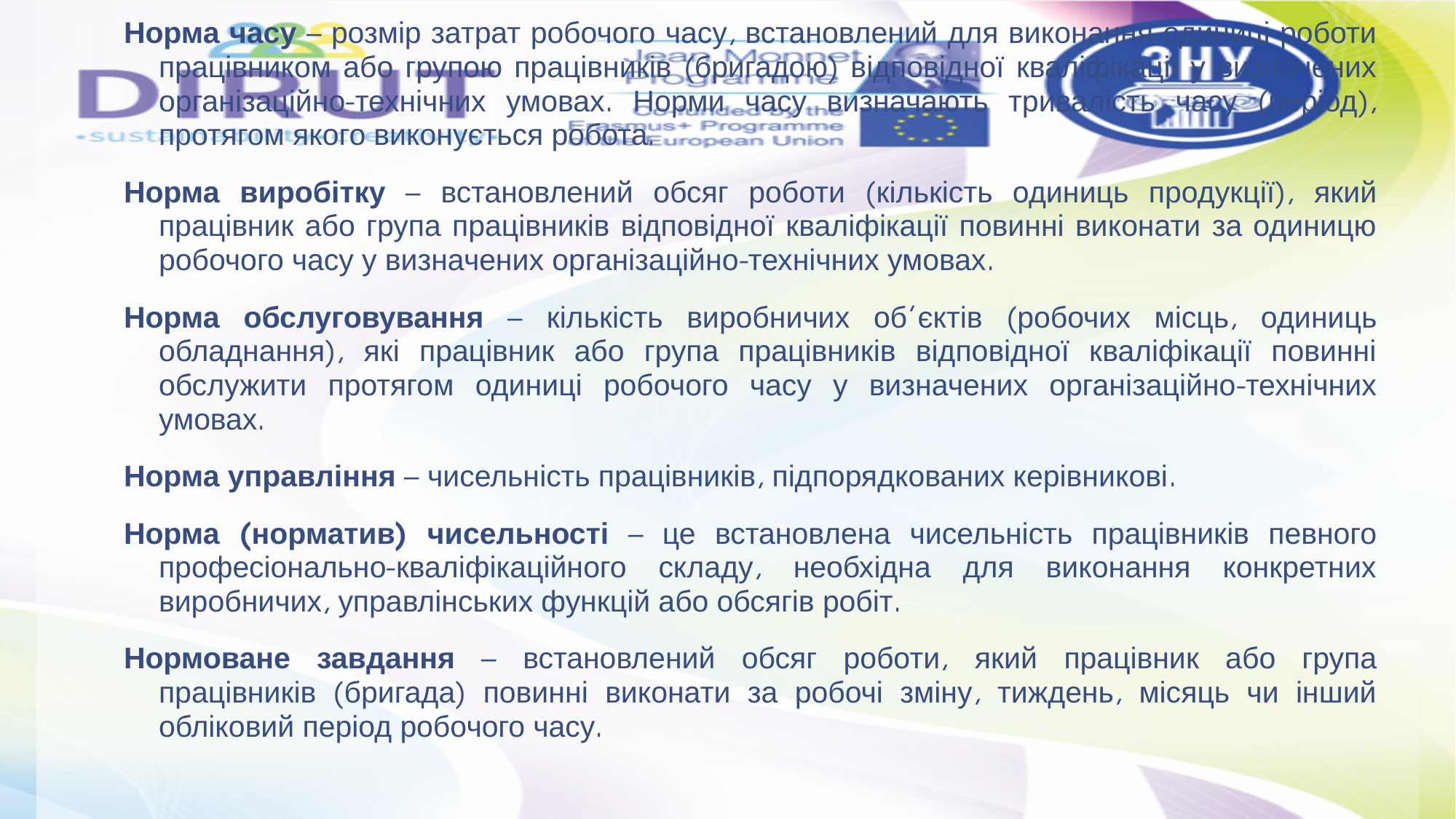

Норма часу – розмір затрат робочого часу, встановлений для виконання одиниці роботи працівником або групою працівників (бригадою) відповідної кваліфікації у визначених організаційно-технічних умовах. Норми часу визначають тривалість часу (період), протягом якого виконується робота.
Норма виробітку – встановлений обсяг роботи (кількість одиниць продукції), який працівник або група працівників відповідної кваліфікації повинні виконати за одиницю робочого часу у визначених організаційно-технічних умовах.
Норма обслуговування – кількість виробничих об’єктів (робочих місць, одиниць обладнання), які працівник або група працівників відповідної кваліфікації повинні обслужити протягом одиниці робочого часу у визначених організаційно-технічних умовах.
Норма управління – чисельність працівників, підпорядкованих керівникові.
Норма (норматив) чисельності – це встановлена чисельність працівників певного професіонально-кваліфікаційного складу, необхідна для виконання конкретних виробничих, управлінських функцій або обсягів робіт.
Нормоване завдання – встановлений обсяг роботи, який працівник або група працівників (бригада) повинні виконати за робочі зміну, тиждень, місяць чи інший обліковий період робочого часу.